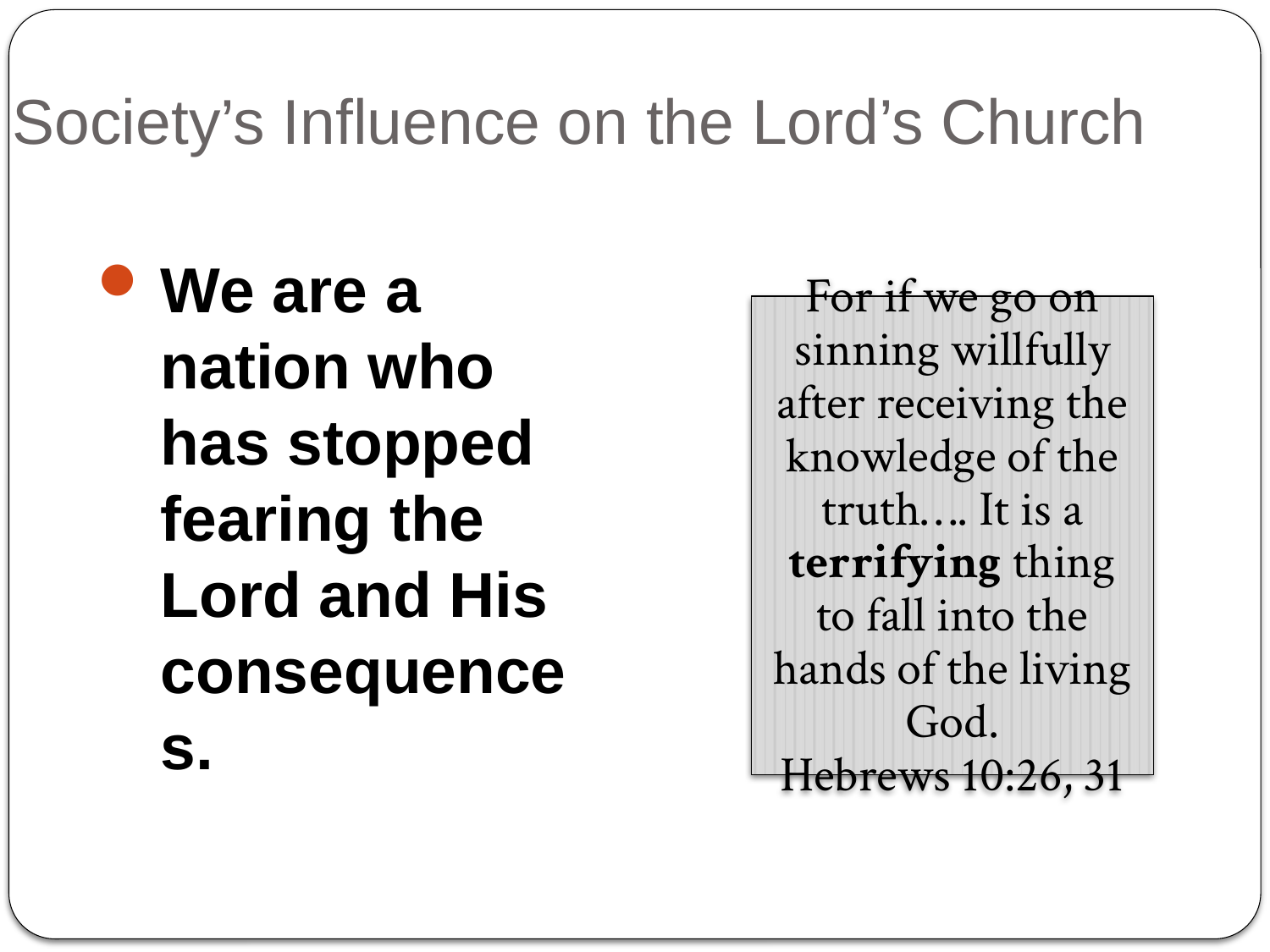

# Society’s Influence on the Lord’s Church
We are a nation who has stopped fearing the Lord and His consequences.
For if we go on sinning willfully after receiving the knowledge of the truth…. It is a terrifying thing to fall into the hands of the living God.
Hebrews 10:26, 31